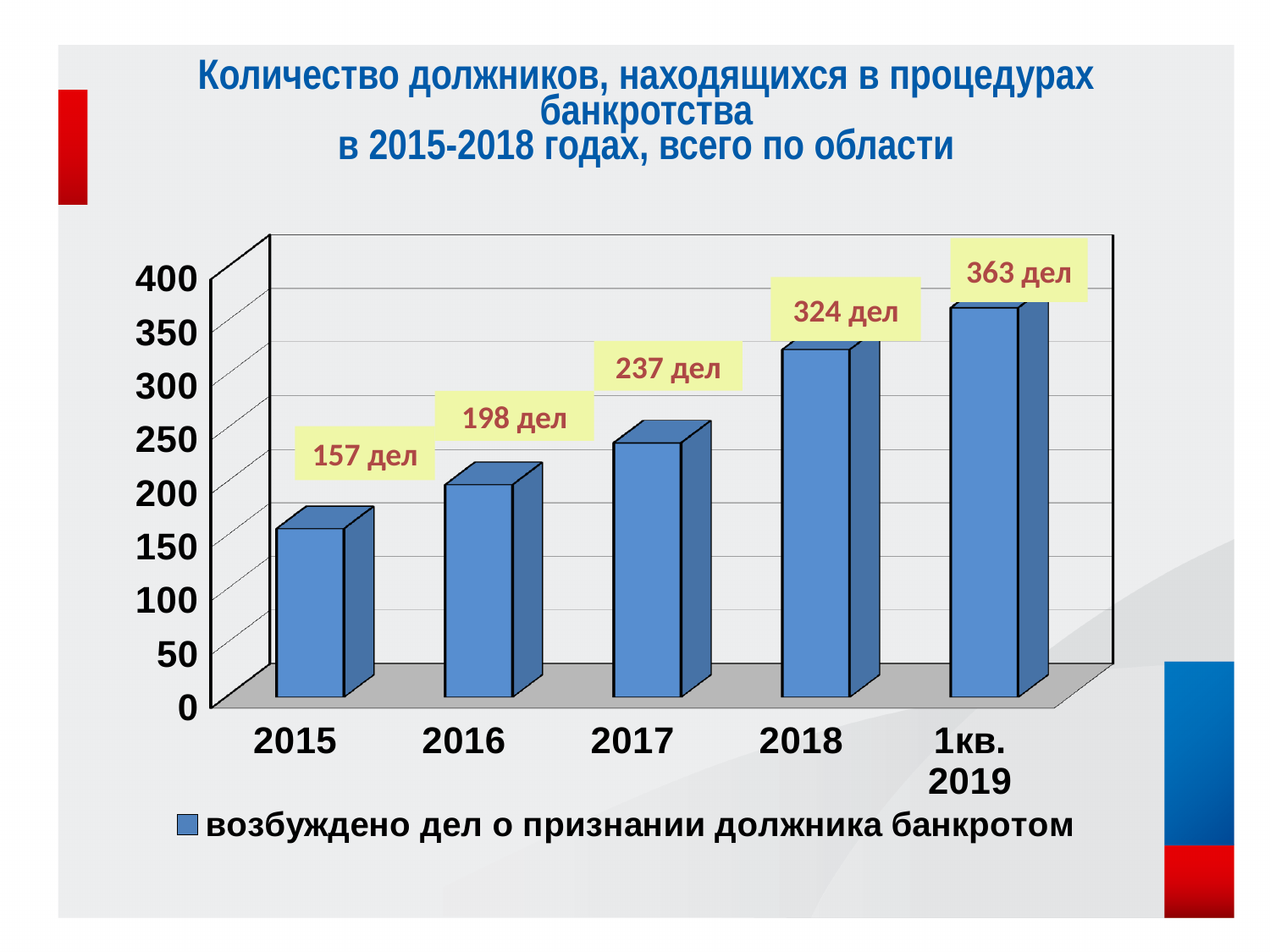

Количество должников, находящихся в процедурах банкротства
в 2015-2018 годах, всего по области

[unsupported chart]

363 дел
324 дел
237 дел
198 дел
157 дел